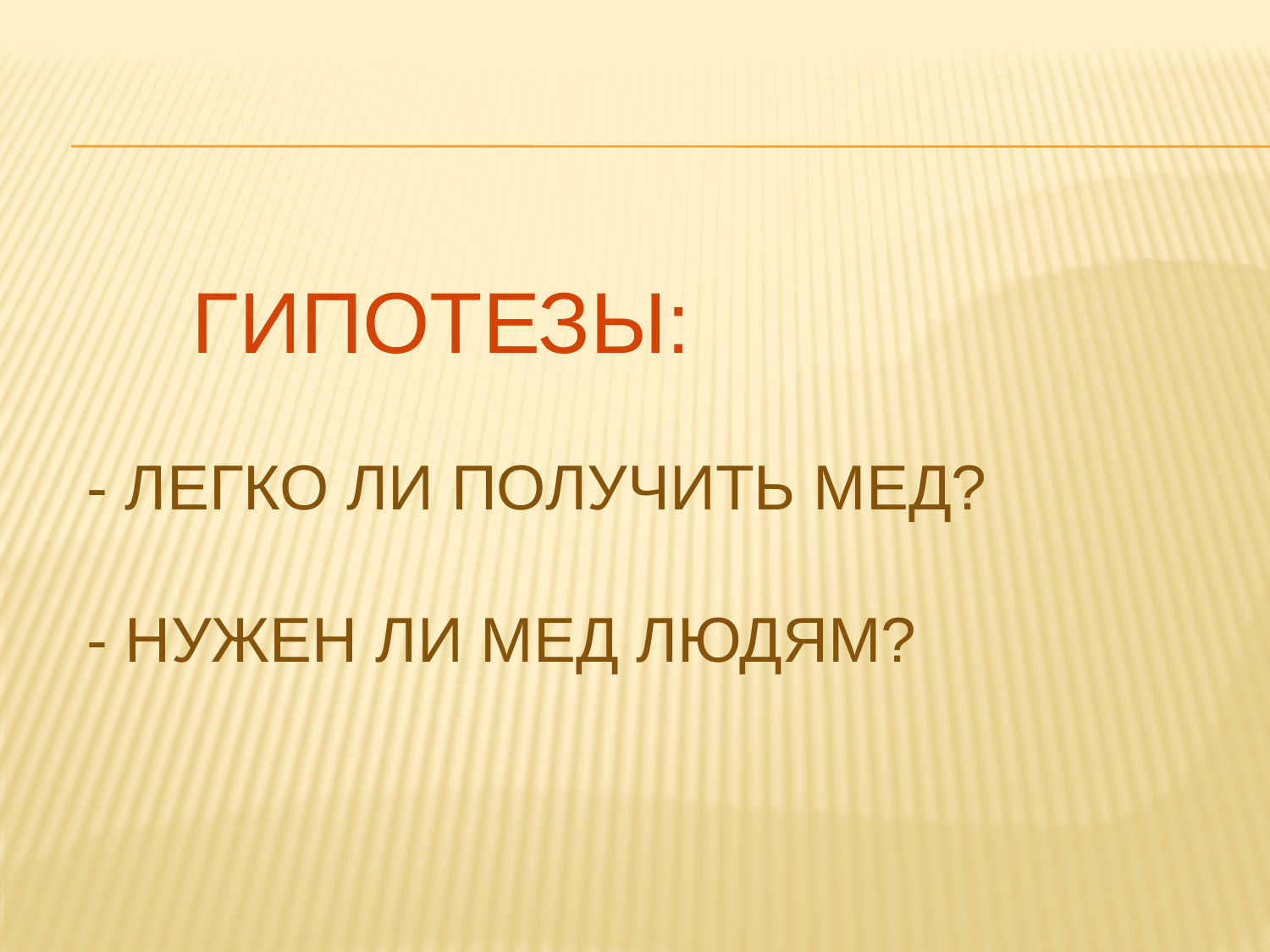

# Гипотезы: - легко ли получить мед? - нужен ли мед людям?